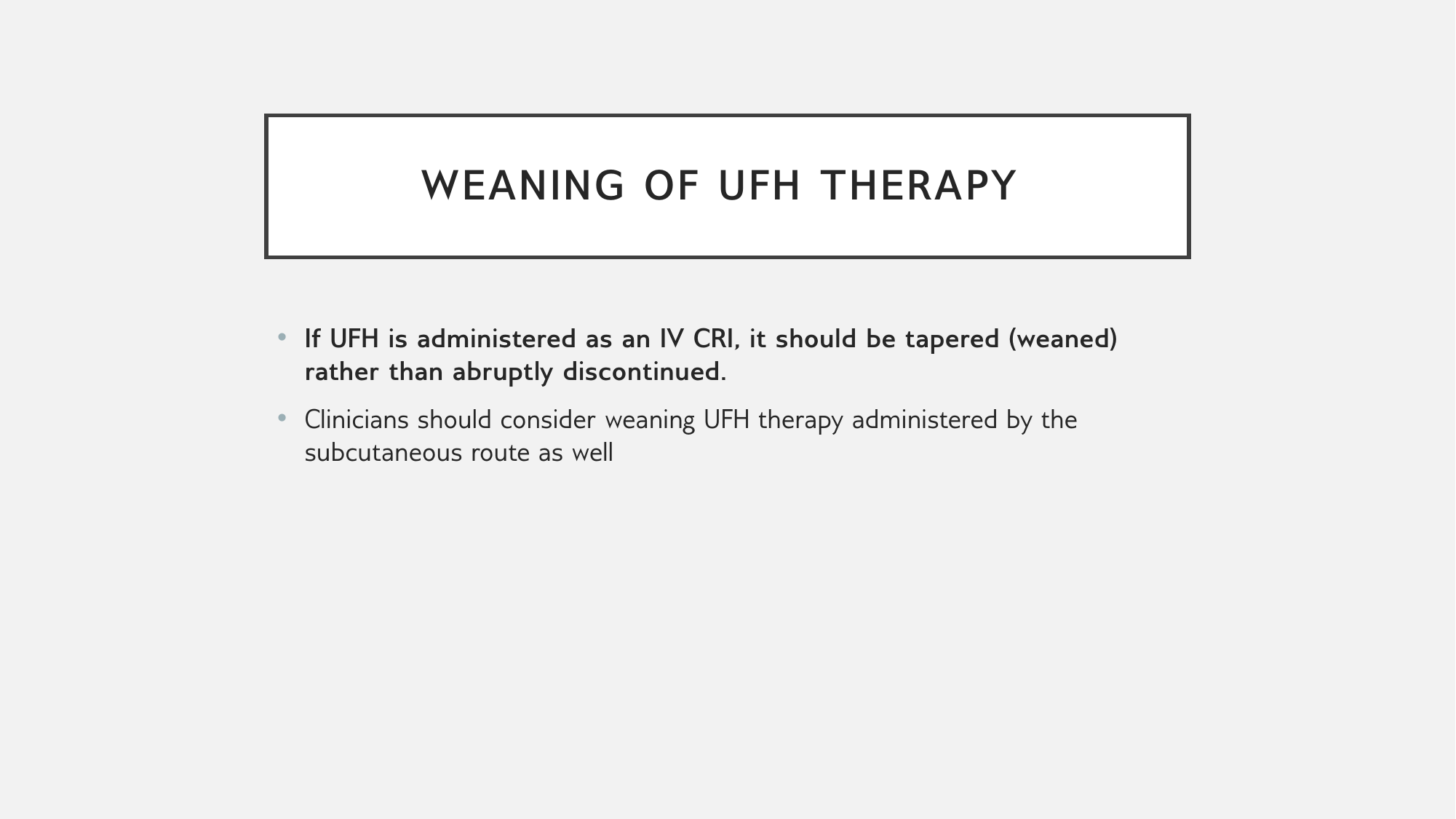

# Weaning of UFH therapy
If UFH is administered as an IV CRI, it should be tapered (weaned) rather than abruptly discontinued.
Clinicians should consider weaning UFH therapy administered by the subcutaneous route as well